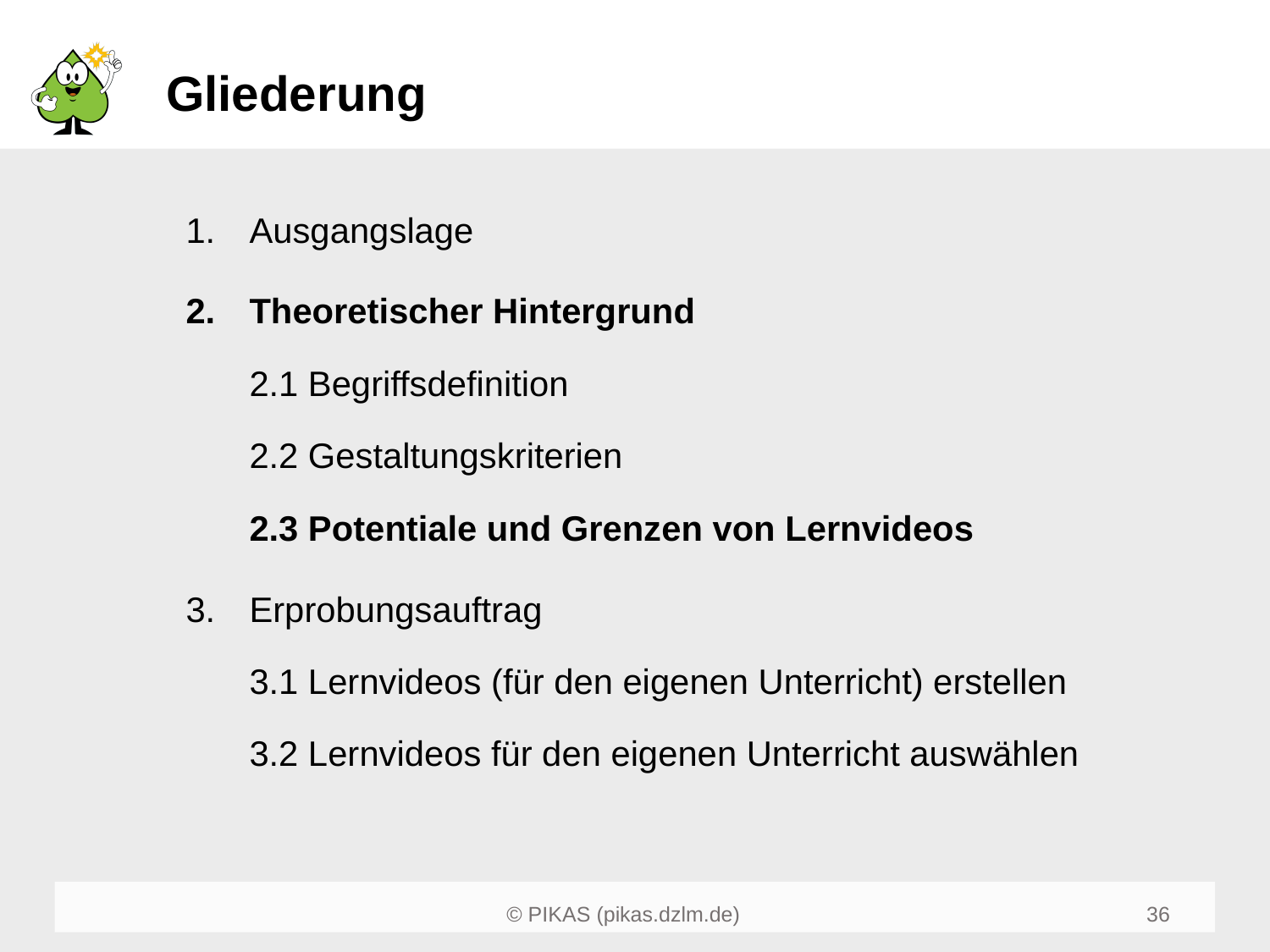

# Gliederung
Ausgangslage
Theoretischer Hintergrund
2.1 Begriffsdefinition
2.2 Gestaltungskriterien
2.3 Potentiale und Grenzen von Lernvideos
Erprobungsauftrag
3.1 Lernvideos (für den eigenen Unterricht) erstellen
3.2 Lernvideos für den eigenen Unterricht auswählen
36